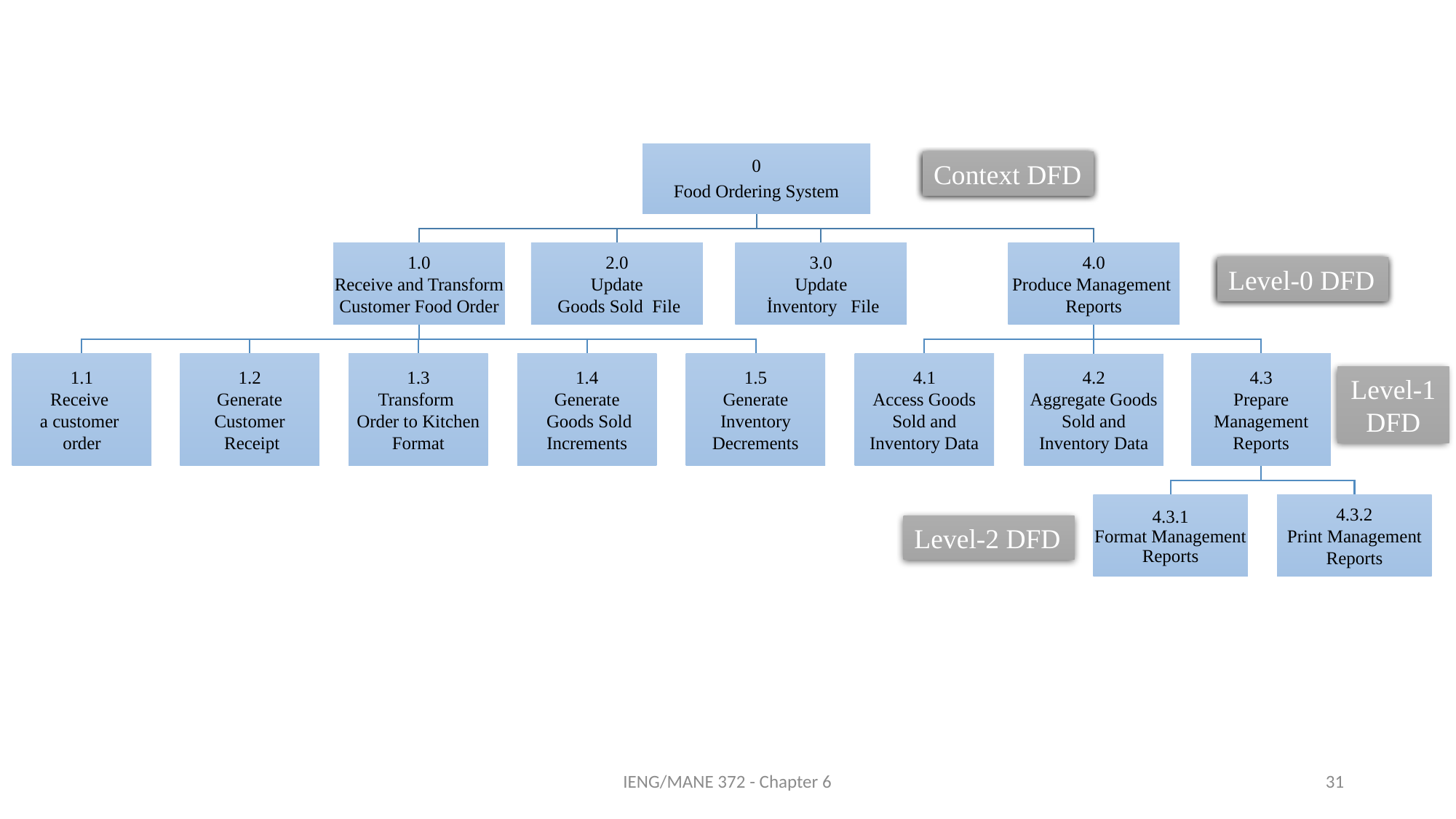

0
Food Ordering System
1.0
Receive and Transform Customer Food Order
1.1
Receive
a customer
order
1.2
Generate Customer
 Receipt
1.3
Transform
Order to Kitchen Format
1.4
Generate
 Goods Sold Increments
1.5
Generate Inventory Decrements

2.0
Update
 Goods Sold  File
3.0
Update
 İnventory   File
4.0
Produce Management
Reports
4.1
Access Goods Sold and Inventory Data
4.2
Aggregate Goods Sold and Inventory Data
4.3
Prepare Management Reports
4.3.1
Format Management Reports
4.3.2
Print Management Reports

Context DFD
Context DFD
Level-0 DFD
Level-0 DFD
Level-1 DFD
Level-2 DFD
IENG/MANE 372 - Chapter 6
31